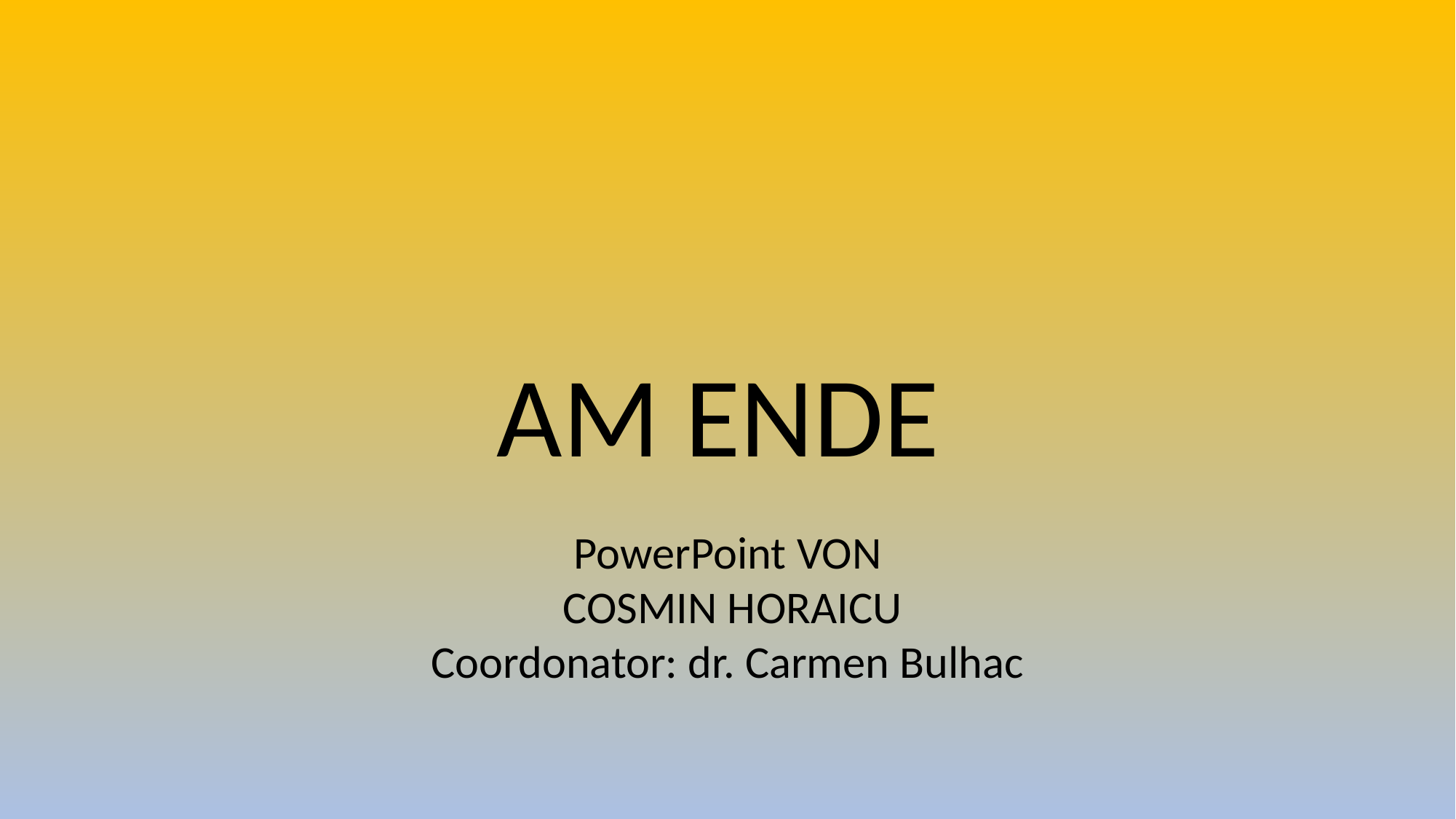

AM ENDE
PowerPoint VON
 COSMIN HORAICU
Coordonator: dr. Carmen Bulhac